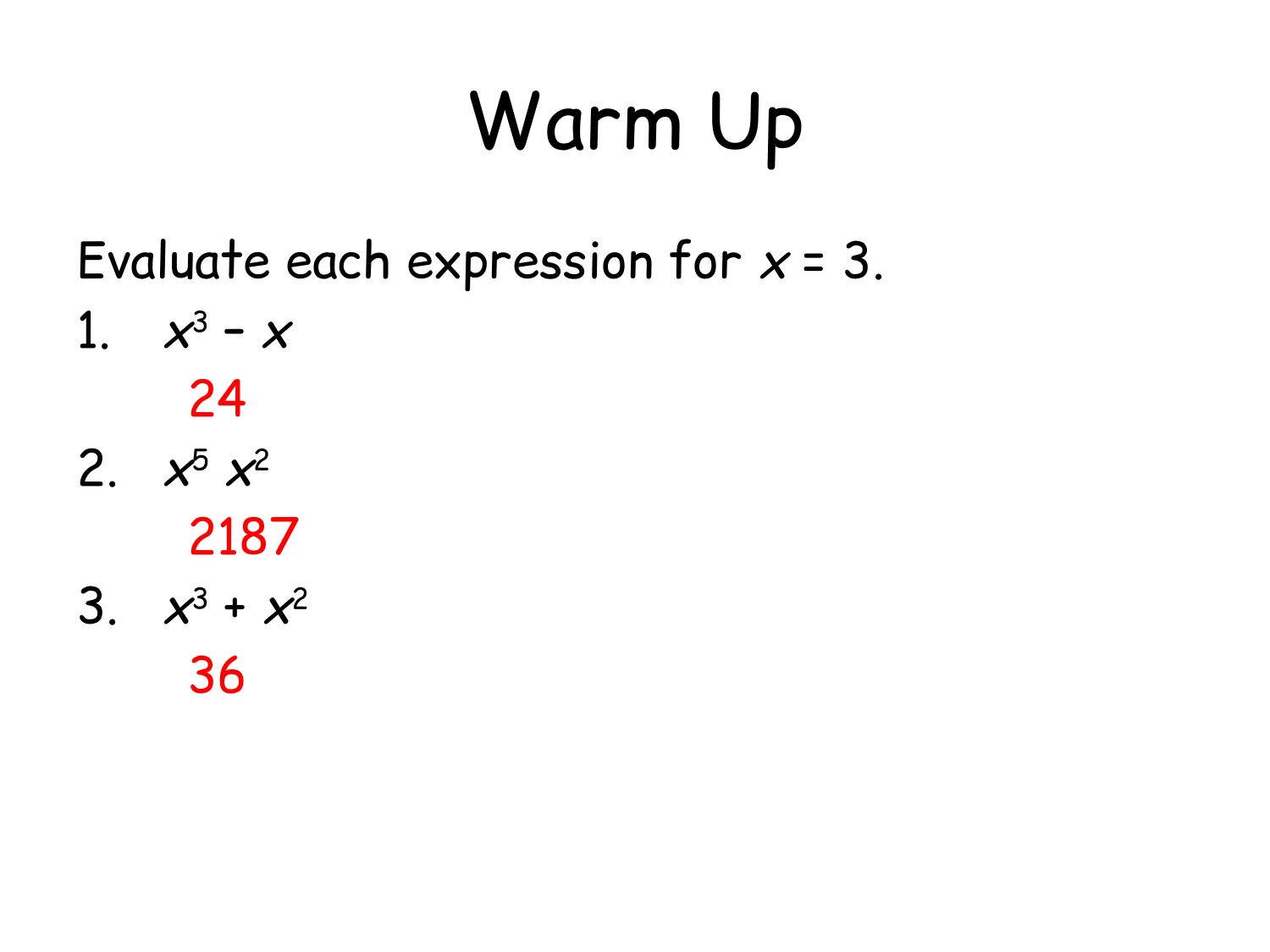

# Warm Up
Evaluate each expression for x = 3.
 x3 – x
24
 x5 x2
2187
 x3 + x2
36